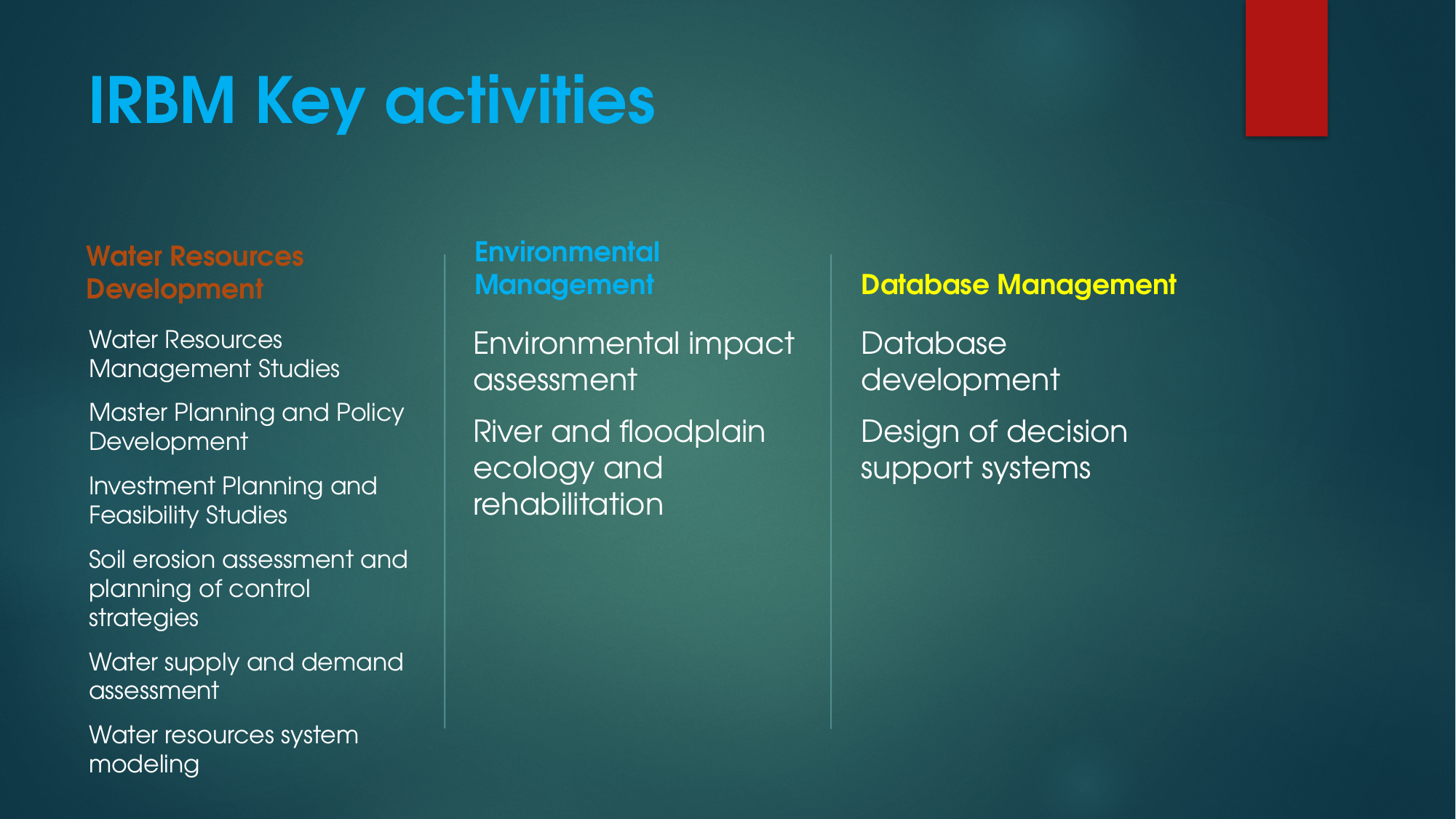

# IRBM Key activities
Environmental Management
Database Management
Water Resources Development
Water Resources Management Studies
Master Planning and Policy Development
Investment Planning and Feasibility Studies
Soil erosion assessment and planning of control strategies
Water supply and demand assessment
Water resources system modeling
Environmental impact assessment
River and floodplain ecology and rehabilitation
Database development
Design of decision support systems